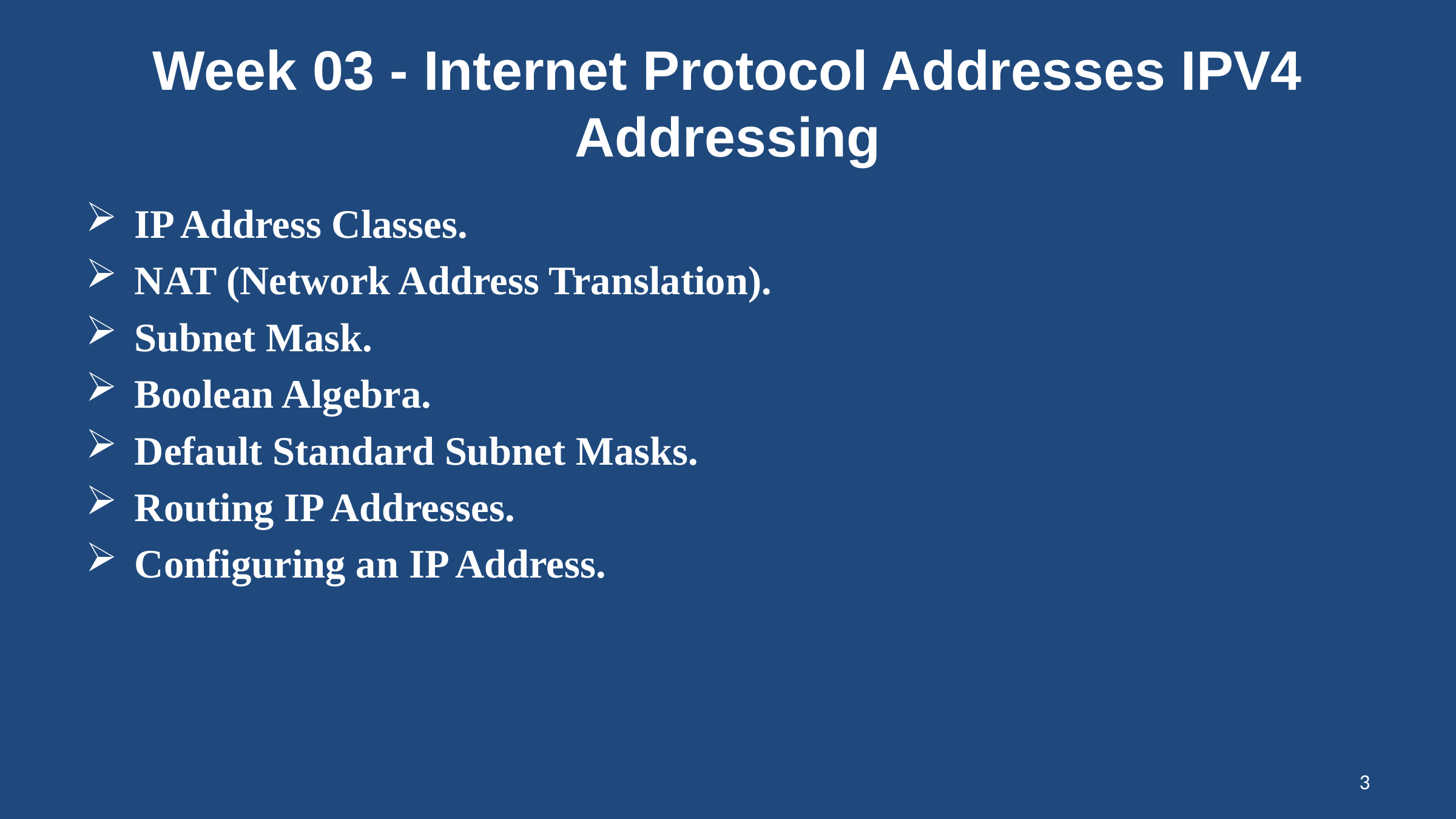

# Week 03 - Internet Protocol Addresses IPV4 Addressing

IP Address Classes.
NAT (Network Address Translation).
Subnet Mask.
Boolean Algebra.
Default Standard Subnet Masks.
Routing IP Addresses.
Configuring an IP Address.
3